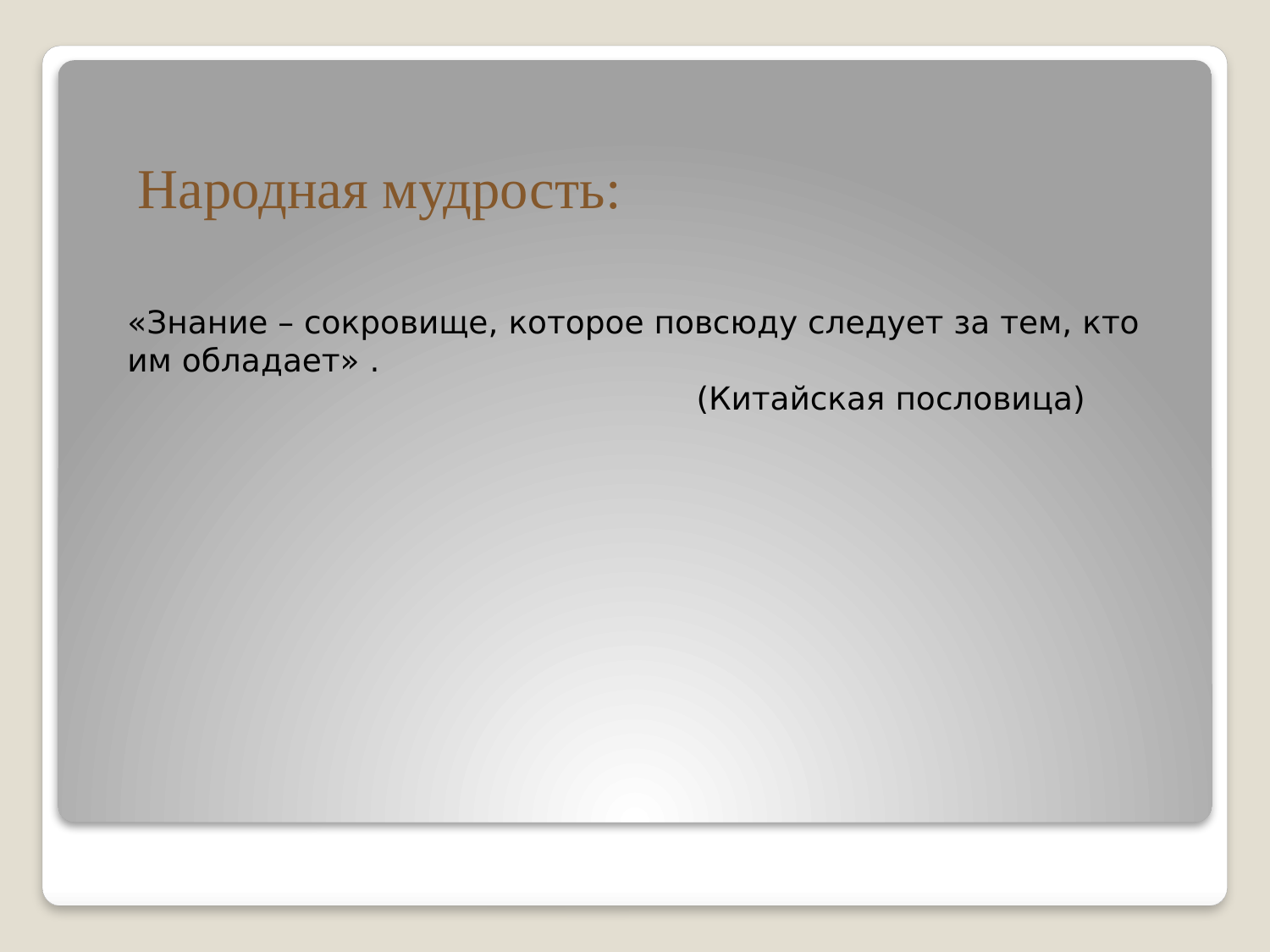

Народная мудрость:

«Знание – сокровище, которое повсюду следует за тем, кто им обладает» .
                                                        (Китайская пословица)